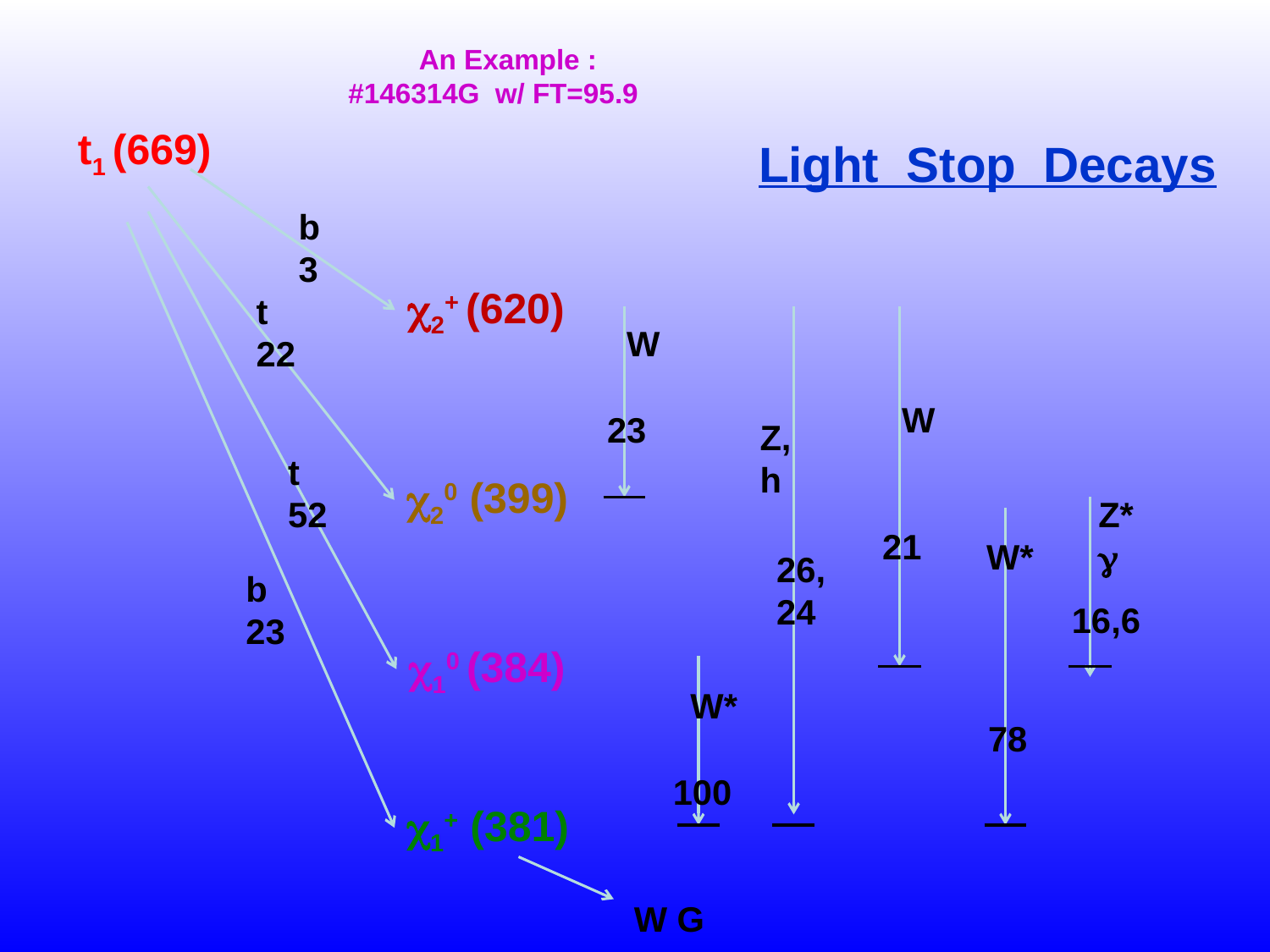

An Example :
 #146314G  w/ FT=95.9
t1 (669)
Light  Stop  Decays
b
3
χ2+ (620)
t
22
W
W
23
Z,
h
t
52
χ20 (399)
Z*
γ
21
W*
26,
24
b
23
16,6
χ10 (384)
W*
78
100
χ1+ (381)
W G